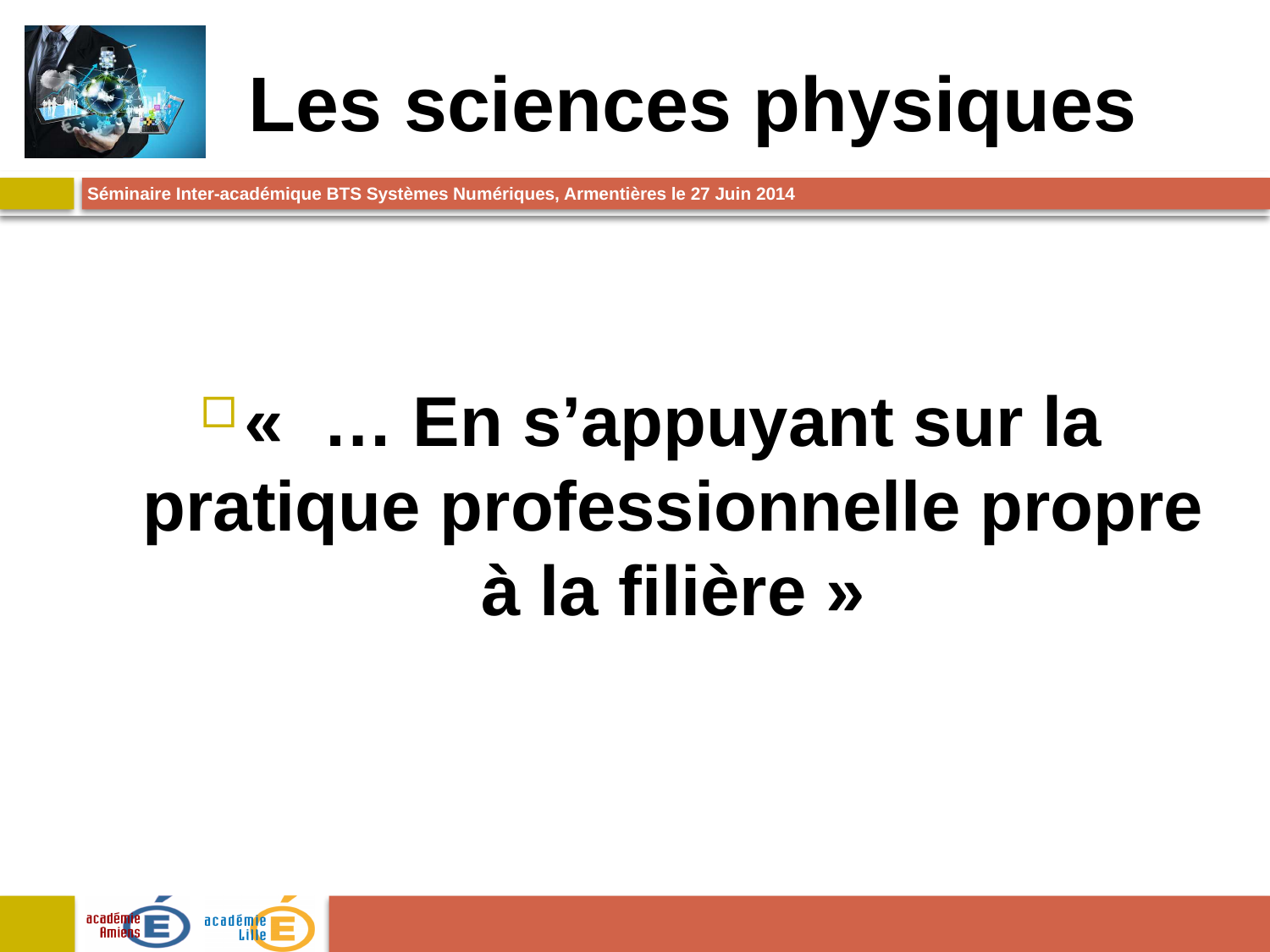

# Les sciences physiques

«  … En s’appuyant sur la pratique professionnelle propre à la filière »